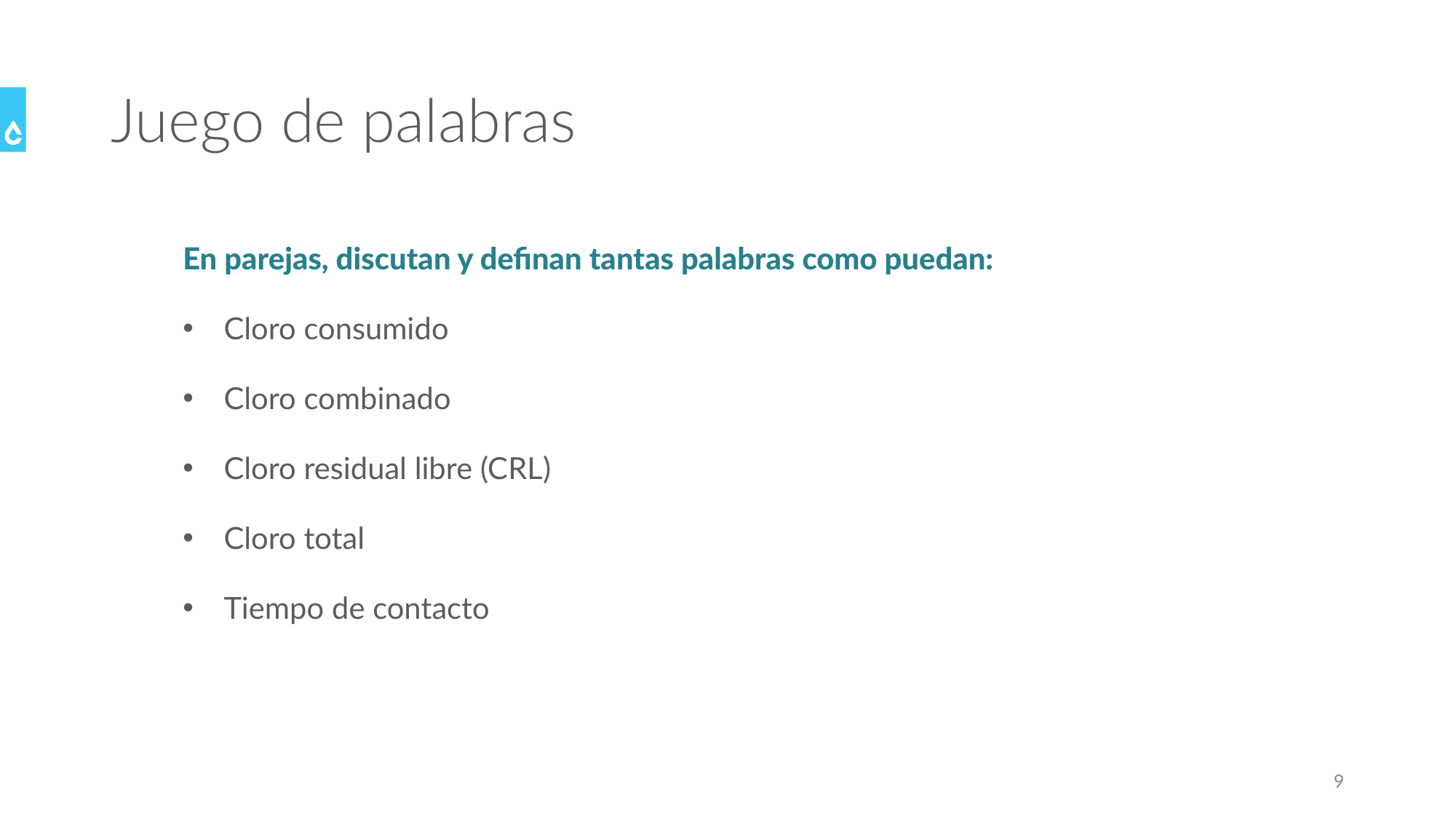

# Juego de palabras
En parejas, discutan y definan tantas palabras como puedan:
Cloro consumido
Cloro combinado
Cloro residual libre (CRL)
Cloro total
Tiempo de contacto
9